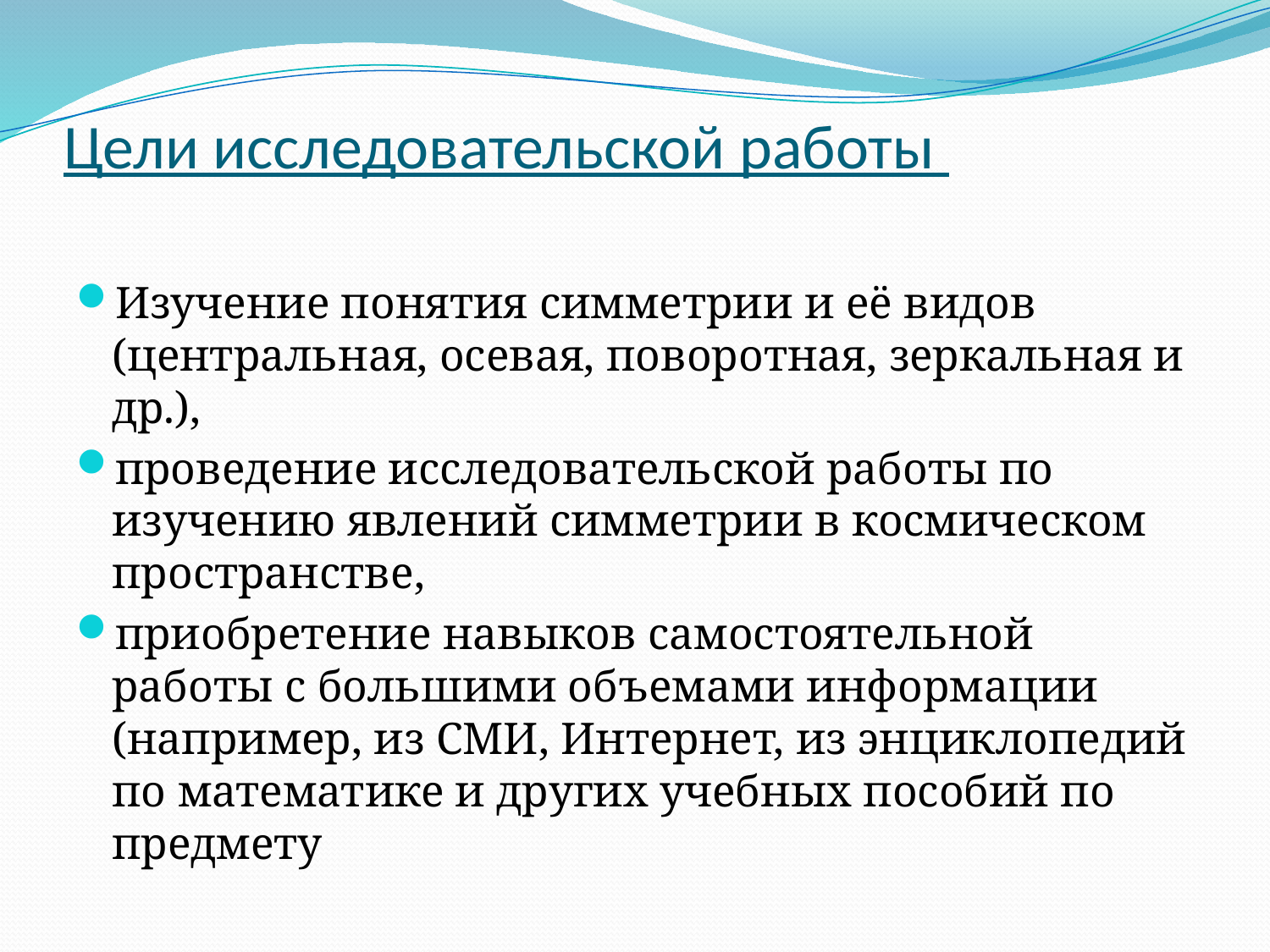

# Цели исследовательской работы
Изучение понятия симметрии и её видов (центральная, осевая, поворотная, зеркальная и др.),
проведение исследовательской работы по изучению явлений симметрии в космическом пространстве,
приобретение навыков самостоятельной работы с большими объемами информации (например, из СМИ, Интернет, из энциклопедий по математике и других учебных пособий по предмету